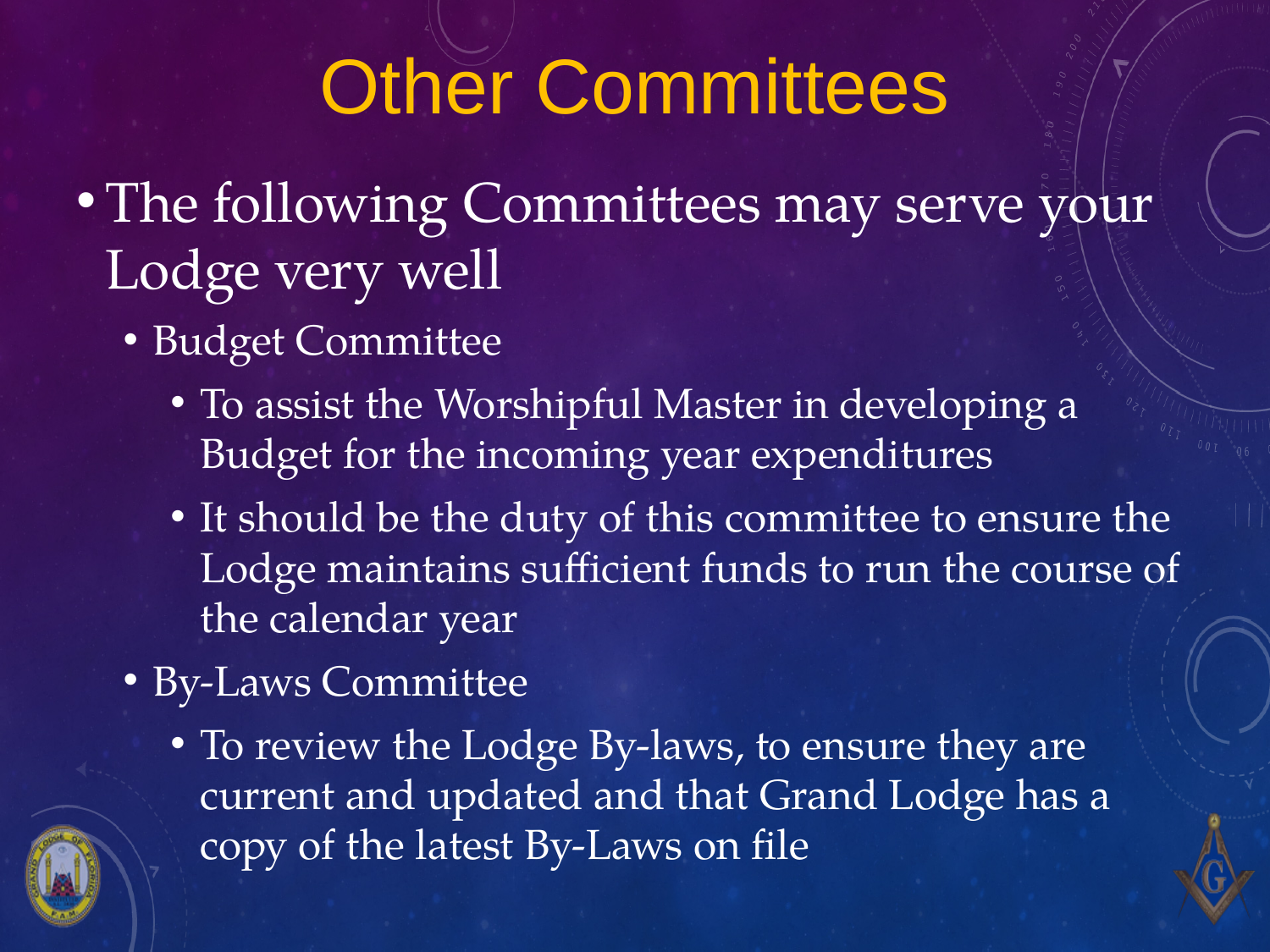

# Other Committees
The following Committees may serve your Lodge very well
Budget Committee
To assist the Worshipful Master in developing a Budget for the incoming year expenditures
It should be the duty of this committee to ensure the Lodge maintains sufficient funds to run the course of the calendar year
By-Laws Committee
To review the Lodge By-laws, to ensure they are current and updated and that Grand Lodge has a copy of the latest By-Laws on file